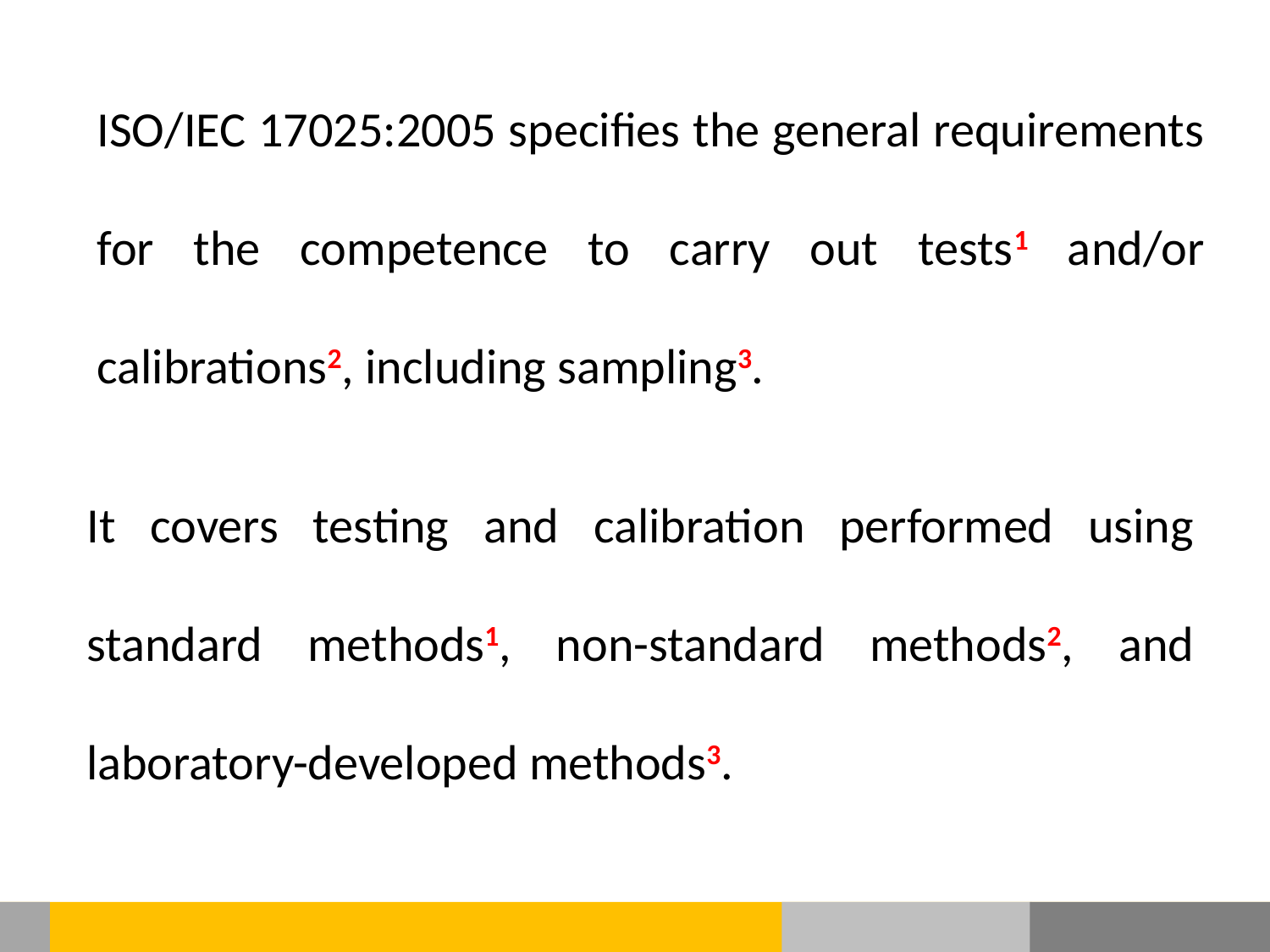

ISO/IEC 17025:2005 specifies the general requirements for the competence to carry out tests1 and/or calibrations2, including sampling3.
It covers testing and calibration performed using standard methods1, non-standard methods2, and laboratory-developed methods3.